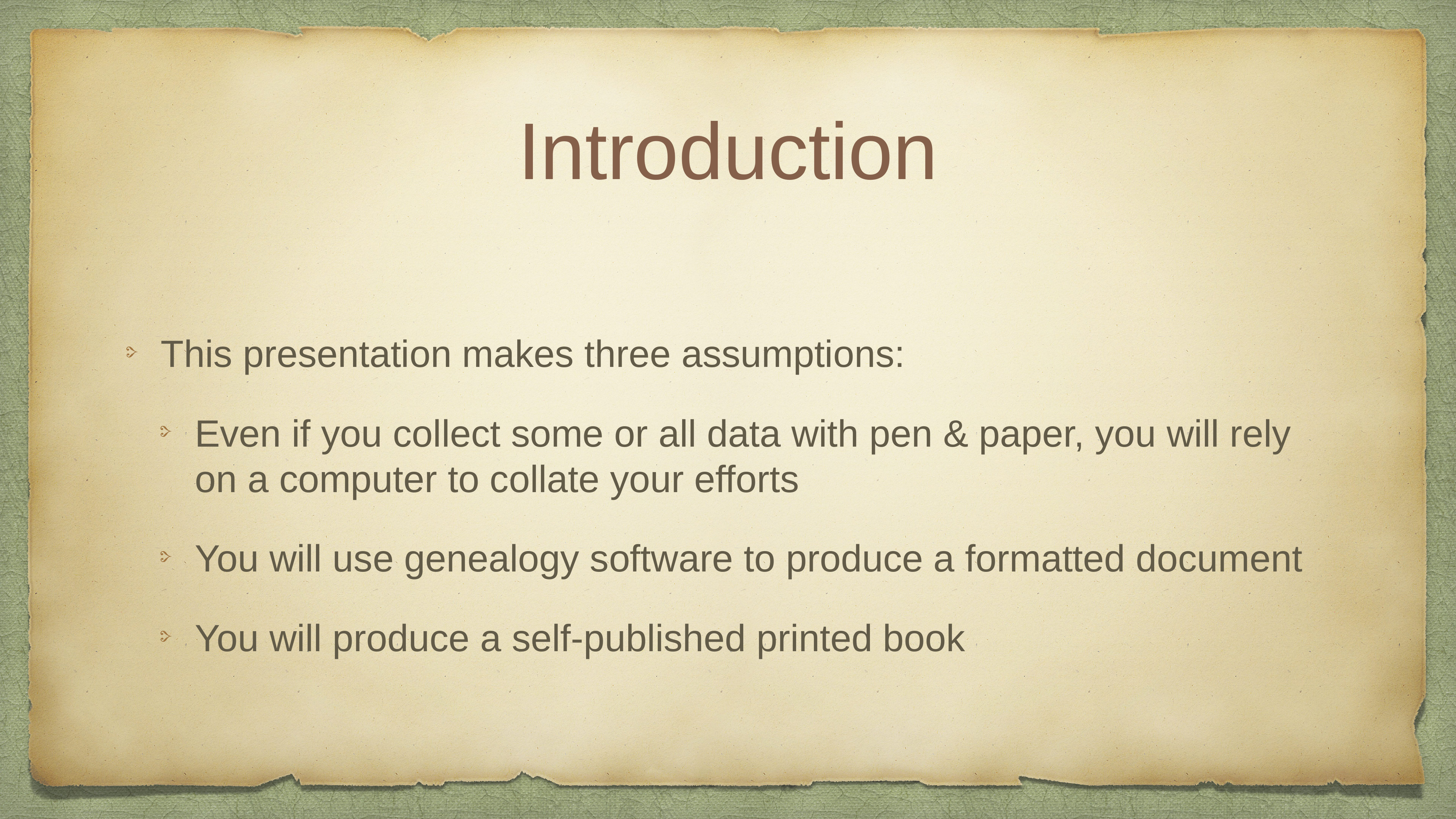

# Introduction
This presentation makes three assumptions:
Even if you collect some or all data with pen & paper, you will rely on a computer to collate your efforts
You will use genealogy software to produce a formatted document
You will produce a self-published printed book